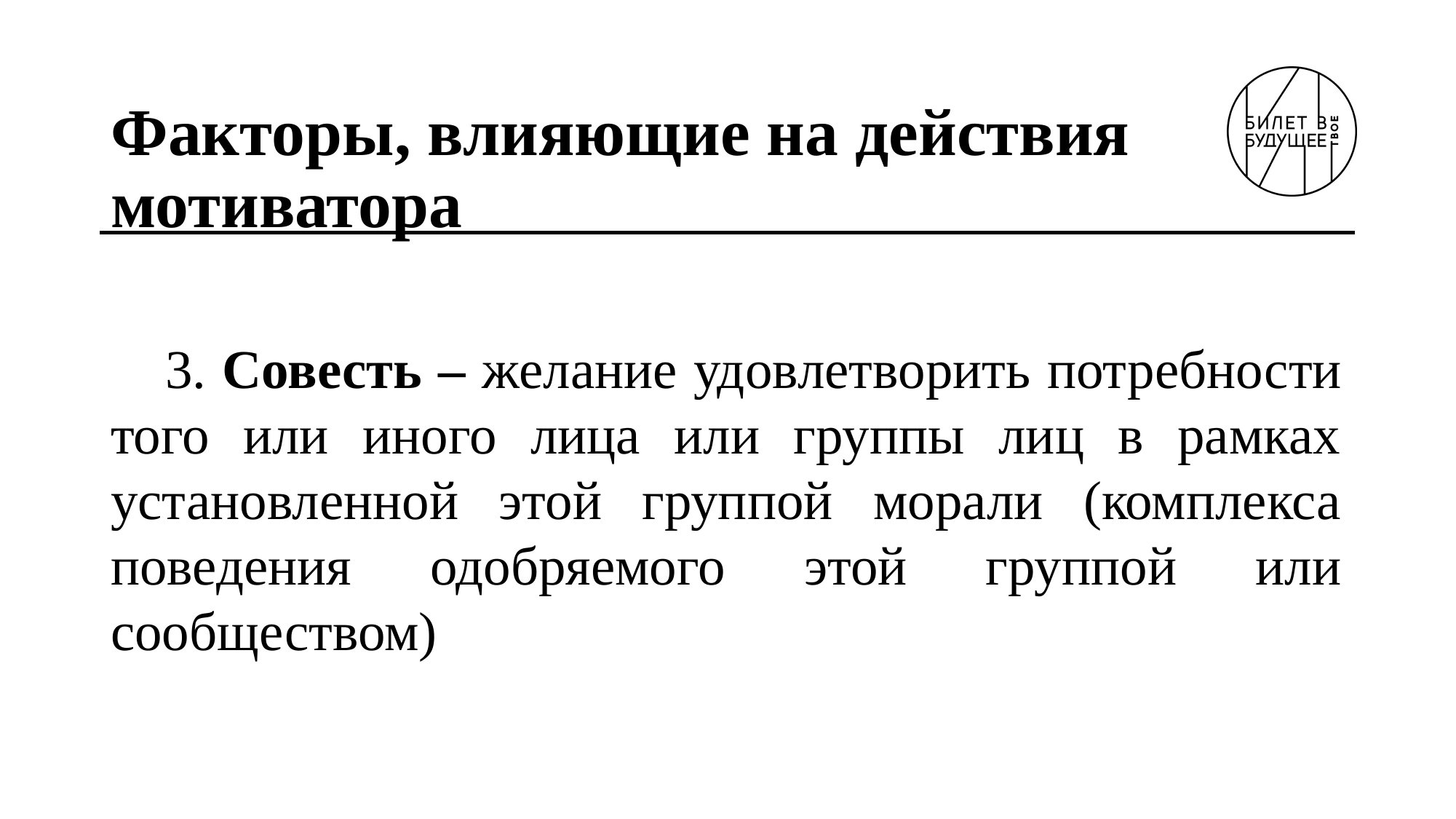

# Факторы, влияющие на действия мотиватора
3. Совесть – желание удовлетворить потребности того или иного лица или группы лиц в рамках установленной этой группой морали (комплекса поведения одобряемого этой группой или сообществом)